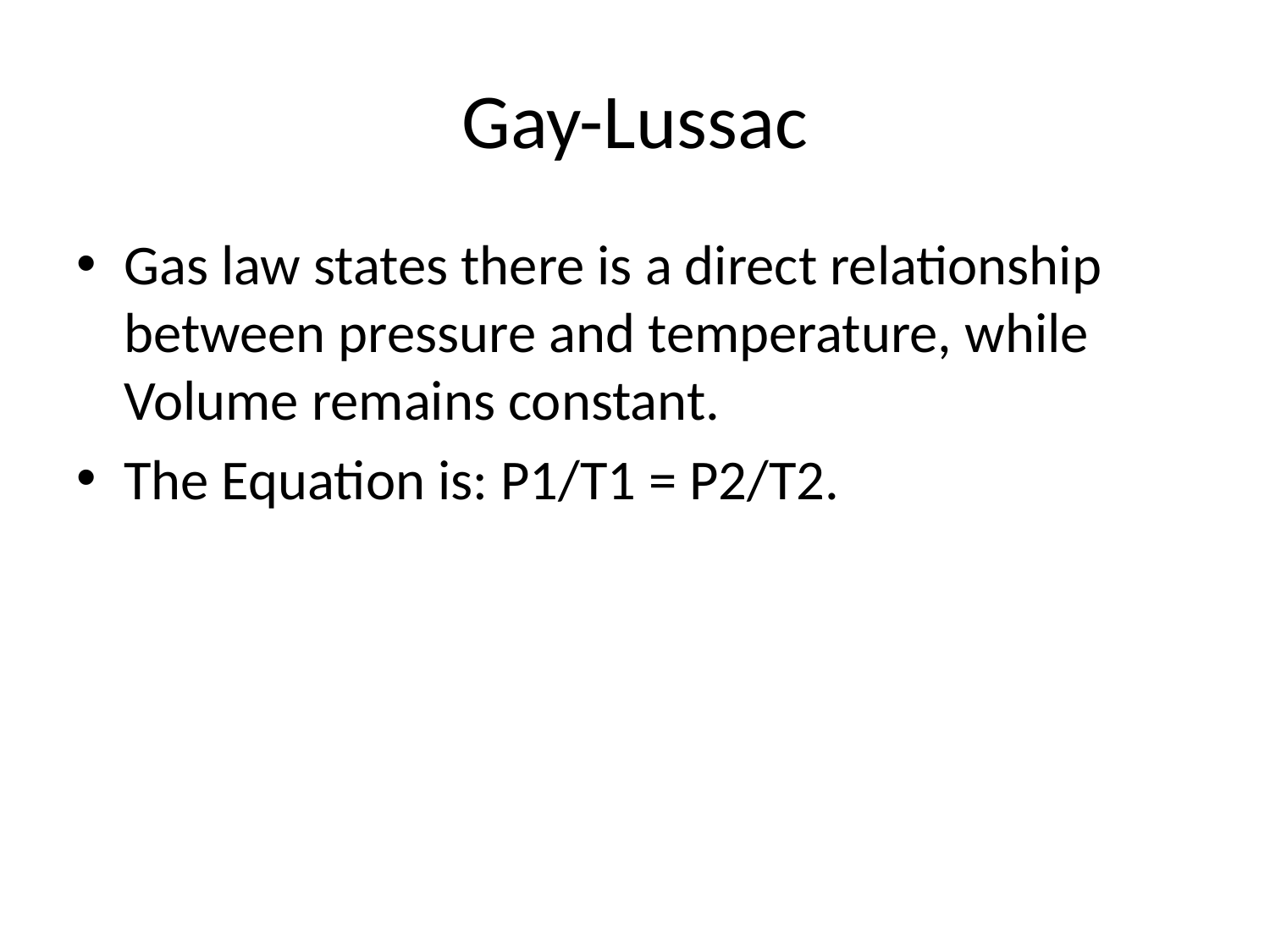

# Gay-Lussac
Gas law states there is a direct relationship between pressure and temperature, while Volume remains constant.
The Equation is: P1/T1 = P2/T2.